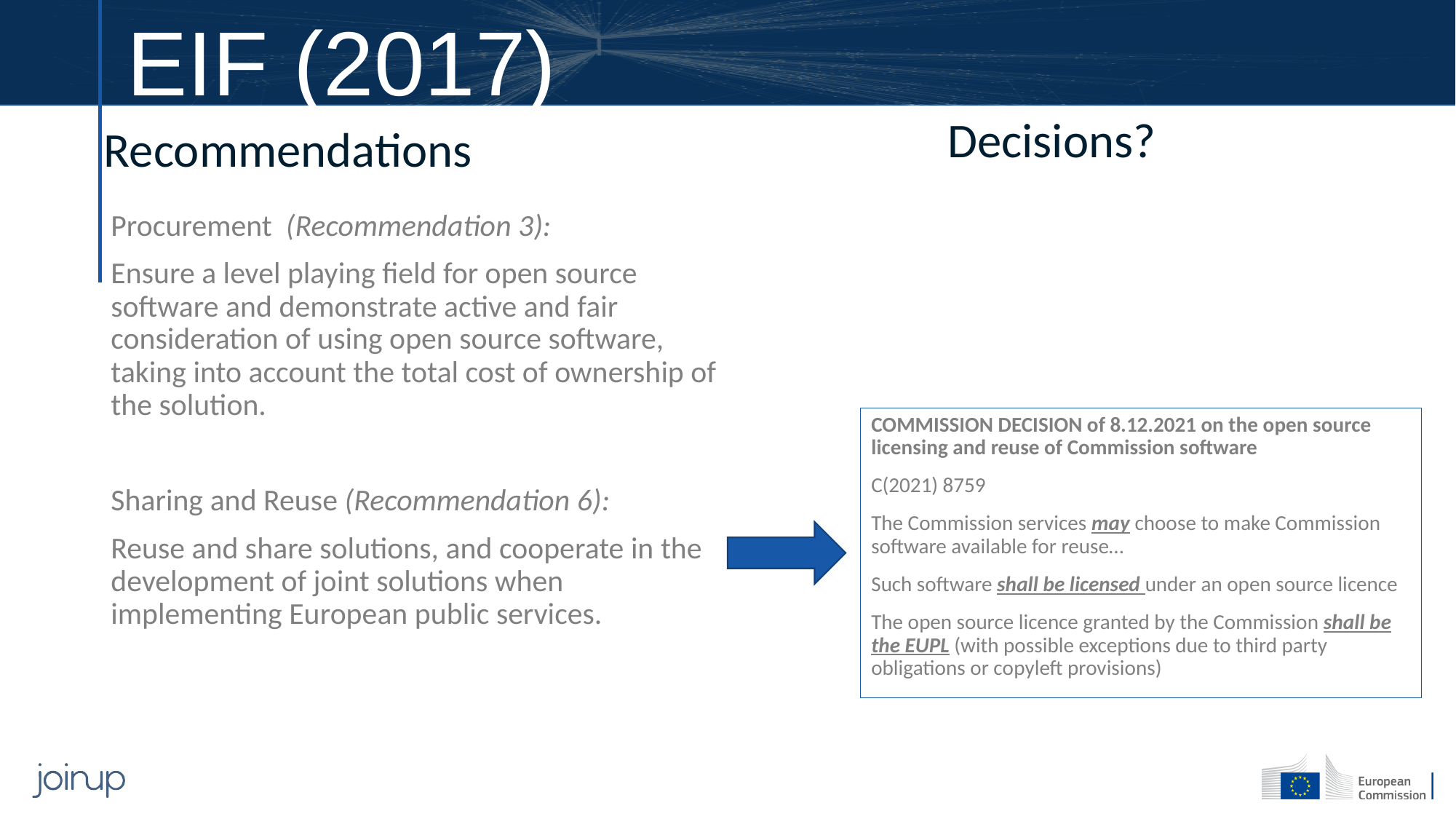

EIF (2017)
Decisions?
Recommendations
Procurement  (Recommendation 3):
Ensure a level playing field for open source software and demonstrate active and fair consideration of using open source software, taking into account the total cost of ownership of the solution.

Sharing and Reuse (Recommendation 6):
Reuse and share solutions, and cooperate in the development of joint solutions when implementing European public services.

COMMISSION DECISION of 8.12.2021 on the open source licensing and reuse of Commission software
C(2021) 8759
The Commission services may choose to make Commission software available for reuse…
Such software shall be licensed under an open source licence
The open source licence granted by the Commission shall be the EUPL (with possible exceptions due to third party obligations or copyleft provisions)